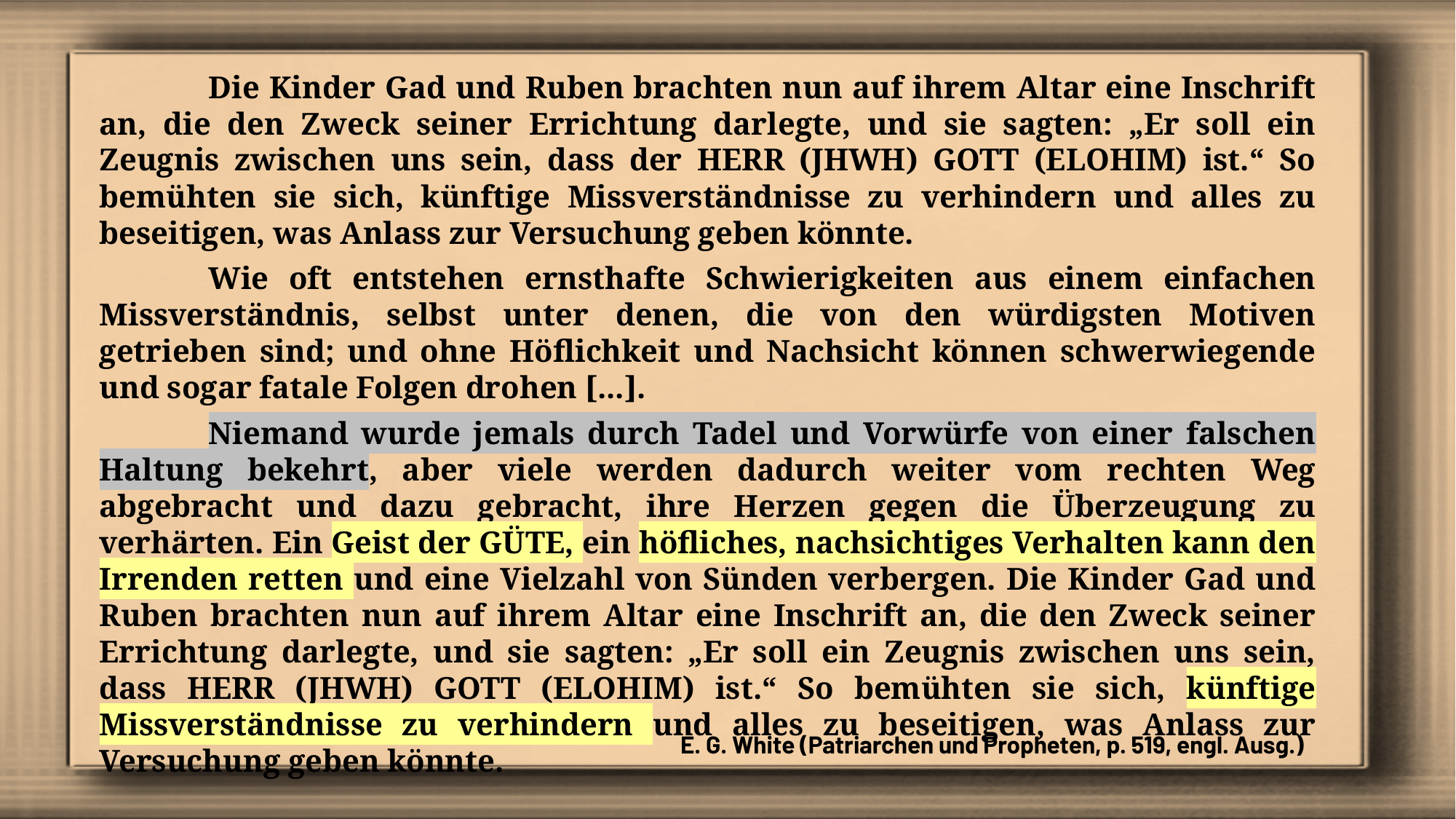

Die Kinder Gad und Ruben brachten nun auf ihrem Altar eine Inschrift an, die den Zweck seiner Errichtung darlegte, und sie sagten: „Er soll ein Zeugnis zwischen uns sein, dass der HERR (JHWH) GOTT (ELOHIM) ist.“ So bemühten sie sich, künftige Missverständnisse zu verhindern und alles zu beseitigen, was Anlass zur Versuchung geben könnte.
	Wie oft entstehen ernsthafte Schwierigkeiten aus einem einfachen Missverständnis, selbst unter denen, die von den würdigsten Motiven getrieben sind; und ohne Höflichkeit und Nachsicht können schwerwiegende und sogar fatale Folgen drohen [...].
	Niemand wurde jemals durch Tadel und Vorwürfe von einer falschen Haltung bekehrt, aber viele werden dadurch weiter vom rechten Weg abgebracht und dazu gebracht, ihre Herzen gegen die Überzeugung zu verhärten. Ein Geist der GÜTE, ein höfliches, nachsichtiges Verhalten kann den Irrenden retten und eine Vielzahl von Sünden verbergen. Die Kinder Gad und Ruben brachten nun auf ihrem Altar eine Inschrift an, die den Zweck seiner Errichtung darlegte, und sie sagten: „Er soll ein Zeugnis zwischen uns sein, dass HERR (JHWH) GOTT (ELOHIM) ist.“ So bemühten sie sich, künftige Missverständnisse zu verhindern und alles zu beseitigen, was Anlass zur Versuchung geben könnte.

E. G. White (Patriarchen und Propheten, p. 519, engl. Ausg.)